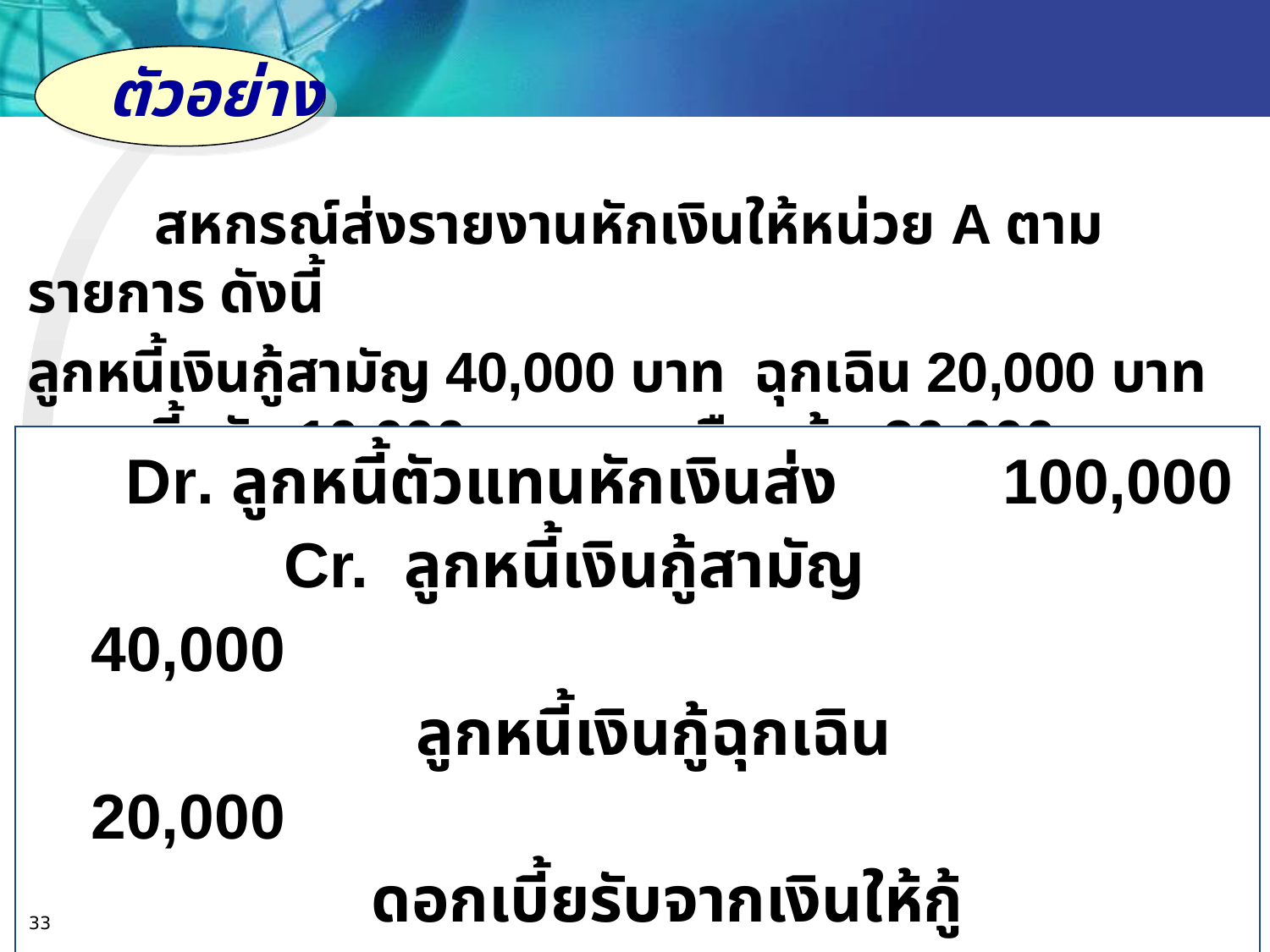

# ตัวอย่าง

     	สหกรณ์ส่งรายงานหักเงินให้หน่วย A ตามรายการ ดังนี้
ลูกหนี้เงินกู้สามัญ 40,000 บาท  ฉุกเฉิน 20,000 บาท  ดอกเบี้ยรับ 10,000 บาท  ทุนเรือนหุ้น 30,000 บาท
  Dr. ลูกหนี้ตัวแทนหักเงินส่ง          100,000
           Cr.  ลูกหนี้เงินกู้สามัญ			40,000
	            ลูกหนี้เงินกู้ฉุกเฉิน		     	20,000
                 ดอกเบี้ยรับจากเงินให้กู้		10,000
	            ทุนเรือนหุ้น    			30,000
33